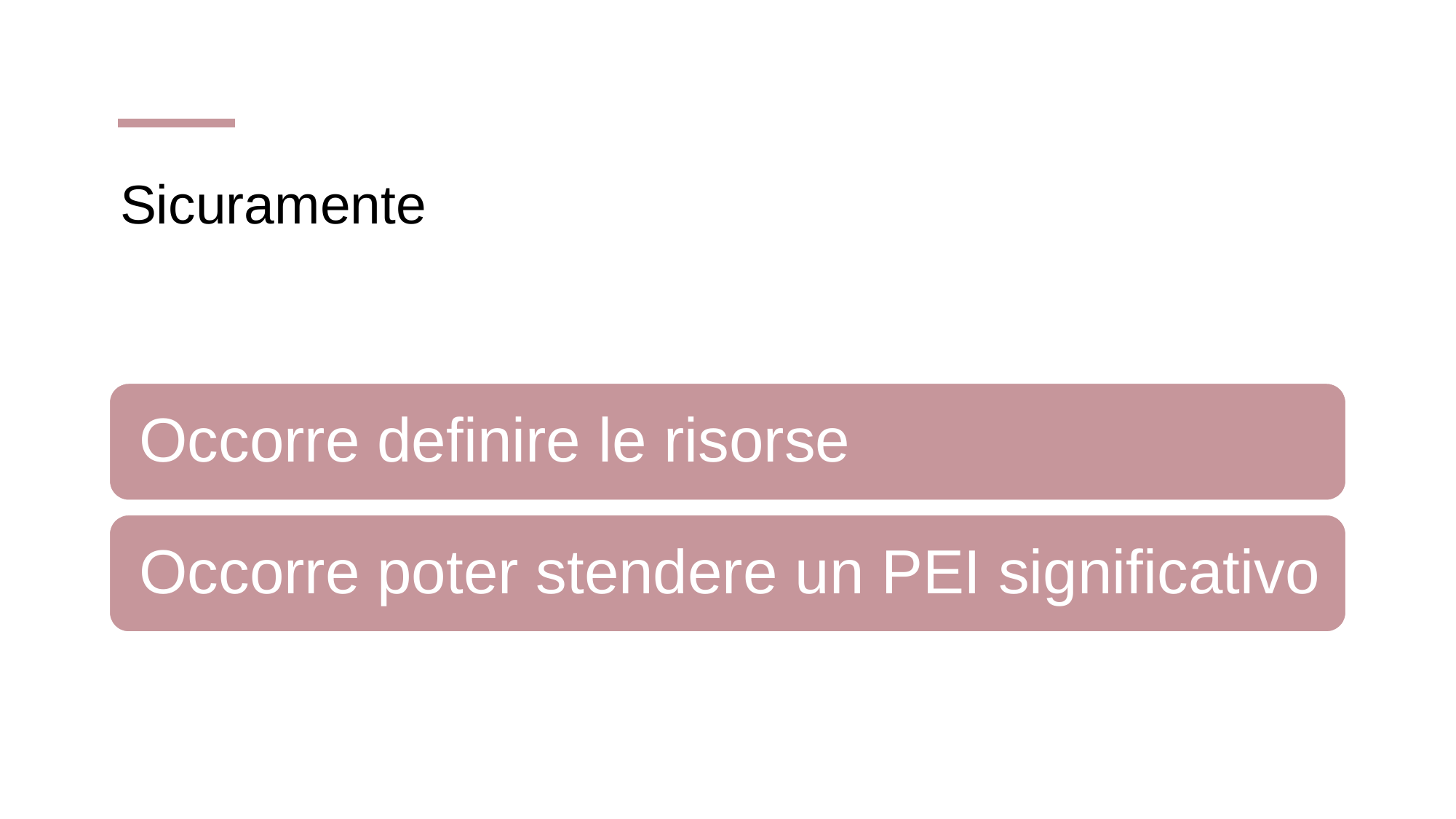

# Sicuramente
Occorre definire le risorse
Occorre poter stendere un PEI significativo